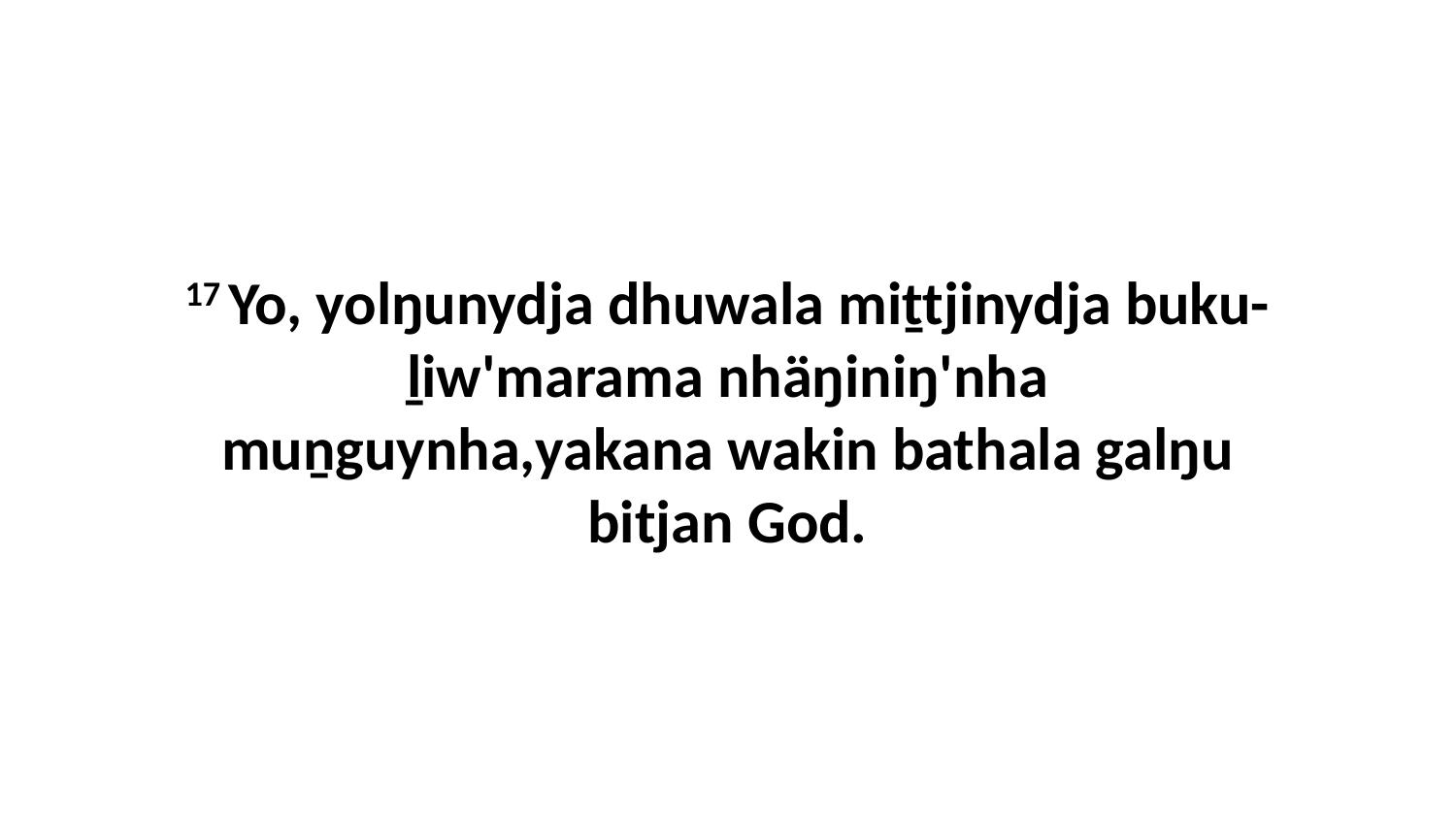

17 Yo, yolŋunydja dhuwala miṯtjinydja buku-ḻiw'marama nhäŋiniŋ'nha muṉguynha,yakana wakin bathala galŋu bitjan God.